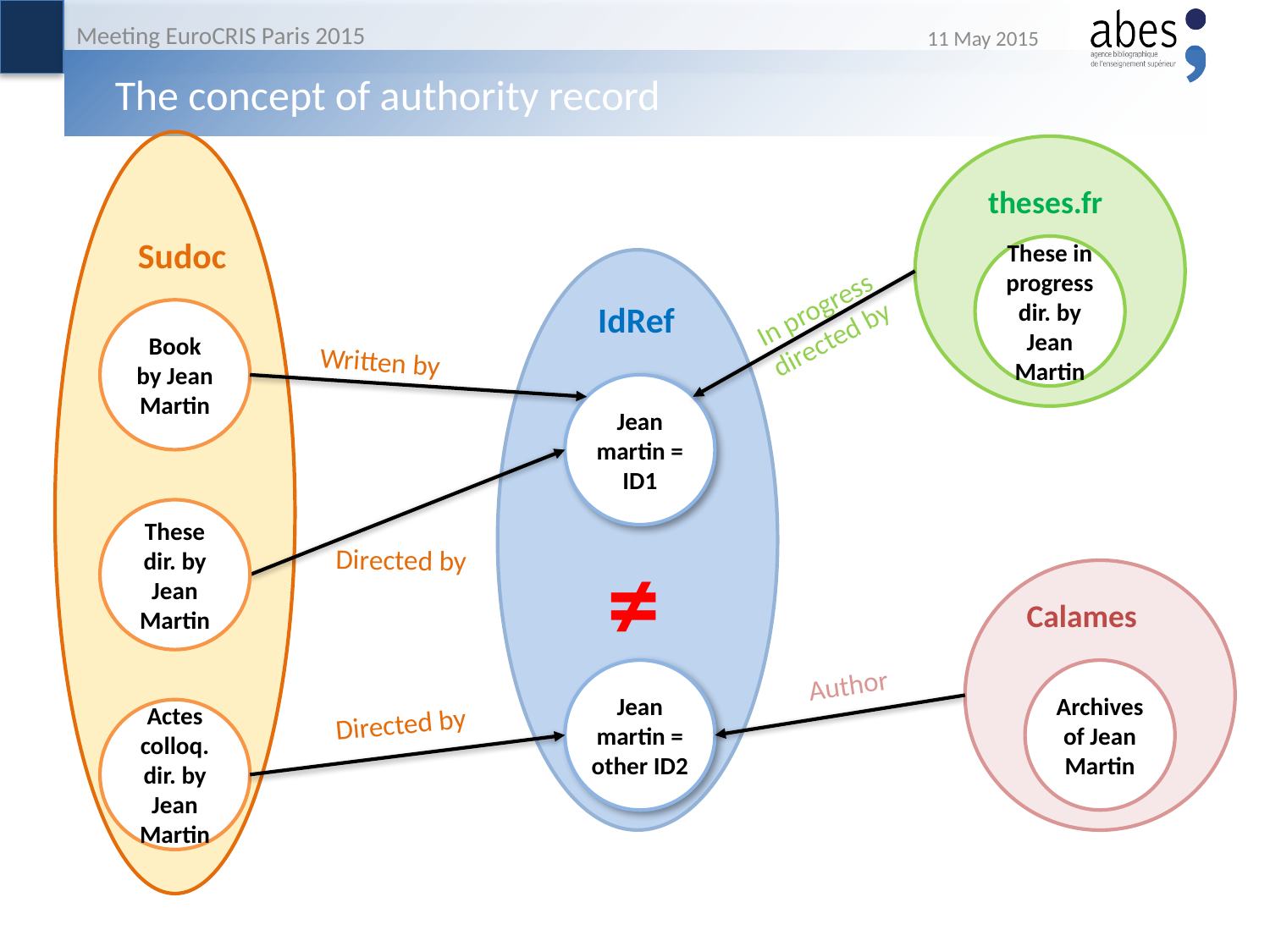

Meeting EuroCRIS Paris 2015
11 May 2015
# The concept of authority record

Sudoc
Book by Jean Martin
Written by
These dir. by Jean Martin
Directed by
Actes colloq. dir. by Jean Martin
Directed by

theses.fr
These in progress dir. by Jean Martin
In progress directed by

IdRef
Jean martin = ID1
≠

Calames
Author
Jean martin = other ID2
Archives of Jean Martin